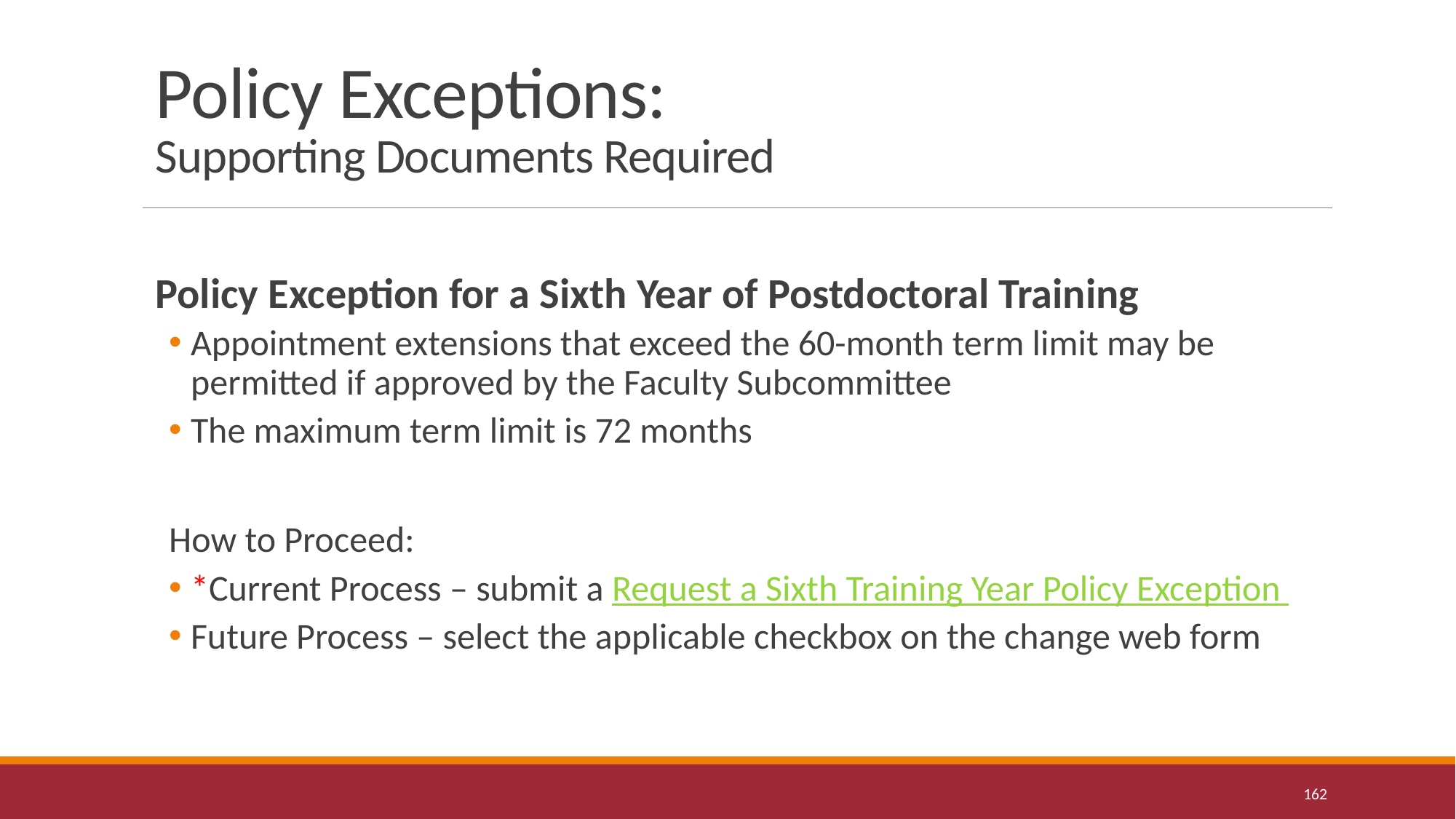

# Policy Exceptions: Supporting Documents Required
Policy Exception for a Sixth Year of Postdoctoral Training
Appointment extensions that exceed the 60-month term limit may be permitted if approved by the Faculty Subcommittee
The maximum term limit is 72 months

How to Proceed:
*Current Process – submit a Request a Sixth Training Year Policy Exception
Future Process – select the applicable checkbox on the change web form
162